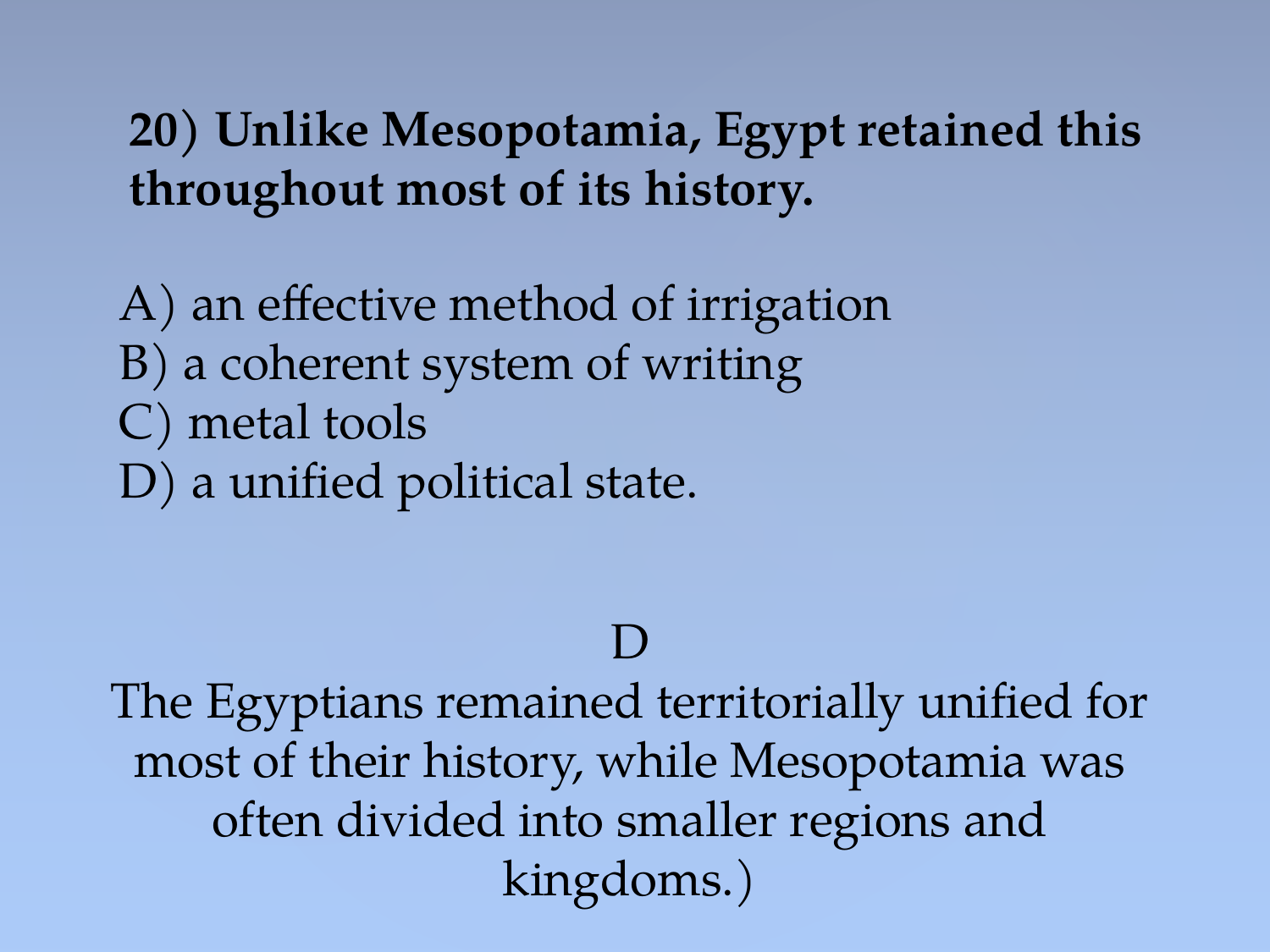

20) Unlike Mesopotamia, Egypt retained this throughout most of its history.
 an effective method of irrigation
 a coherent system of writing
 metal tools
 a unified political state.
D
The Egyptians remained territorially unified for most of their history, while Mesopotamia was often divided into smaller regions and kingdoms.)